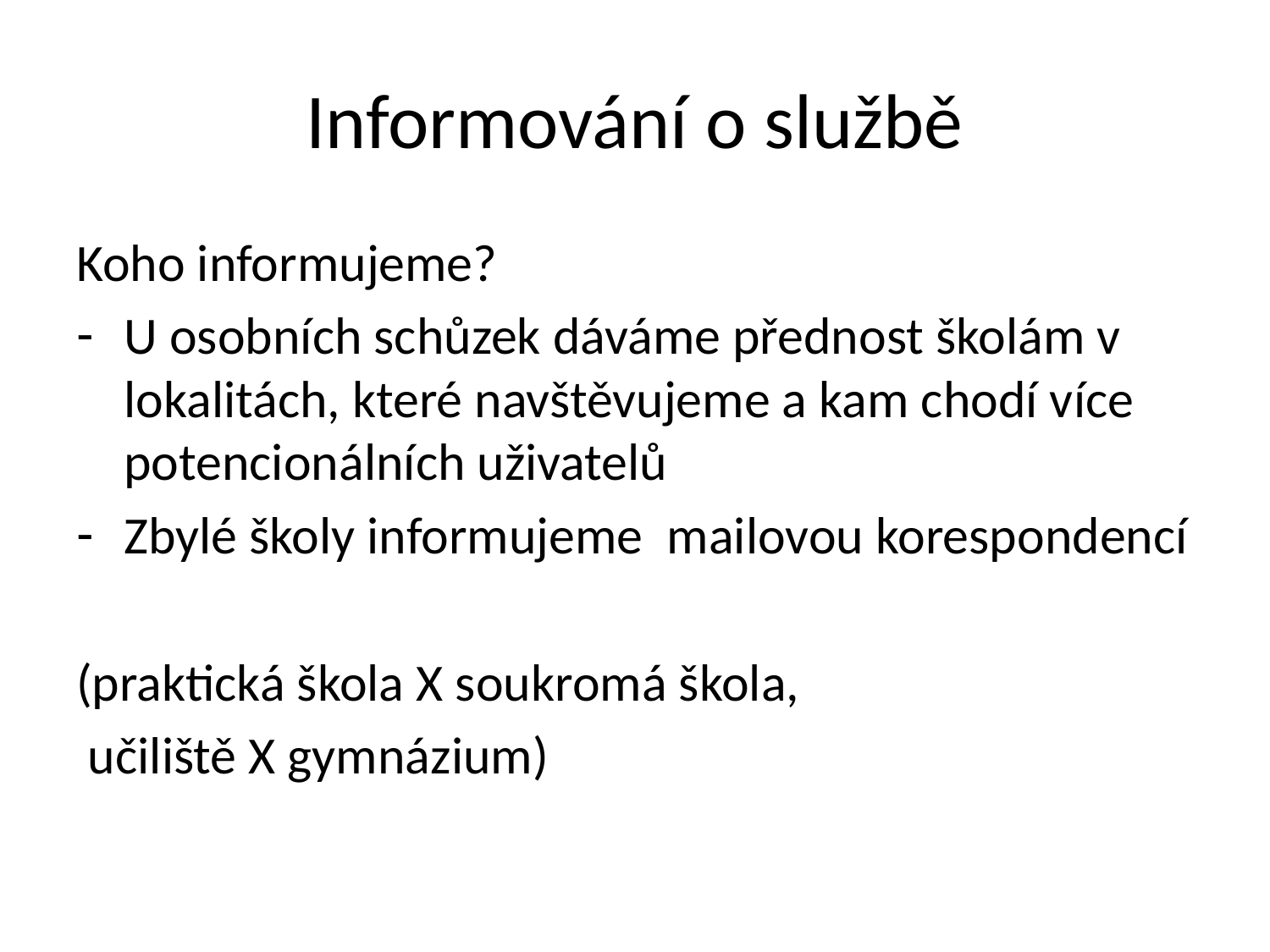

# Informování o službě
Koho informujeme?
U osobních schůzek dáváme přednost školám v lokalitách, které navštěvujeme a kam chodí více potencionálních uživatelů
Zbylé školy informujeme  mailovou korespondencí

(praktická škola X soukromá škola,
 učiliště X gymnázium)